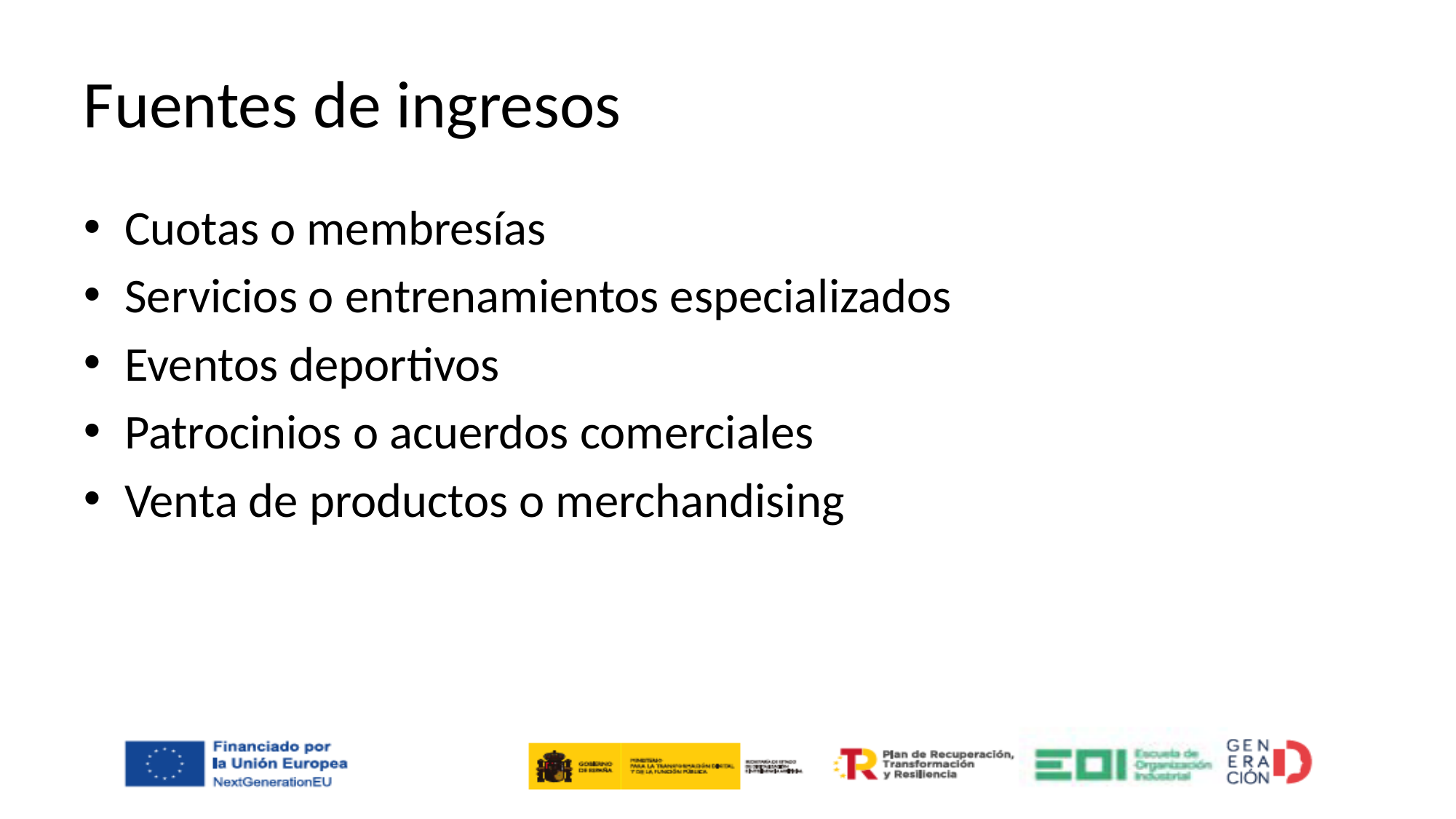

# Fuentes de ingresos
Cuotas o membresías
Servicios o entrenamientos especializados
Eventos deportivos
Patrocinios o acuerdos comerciales
Venta de productos o merchandising